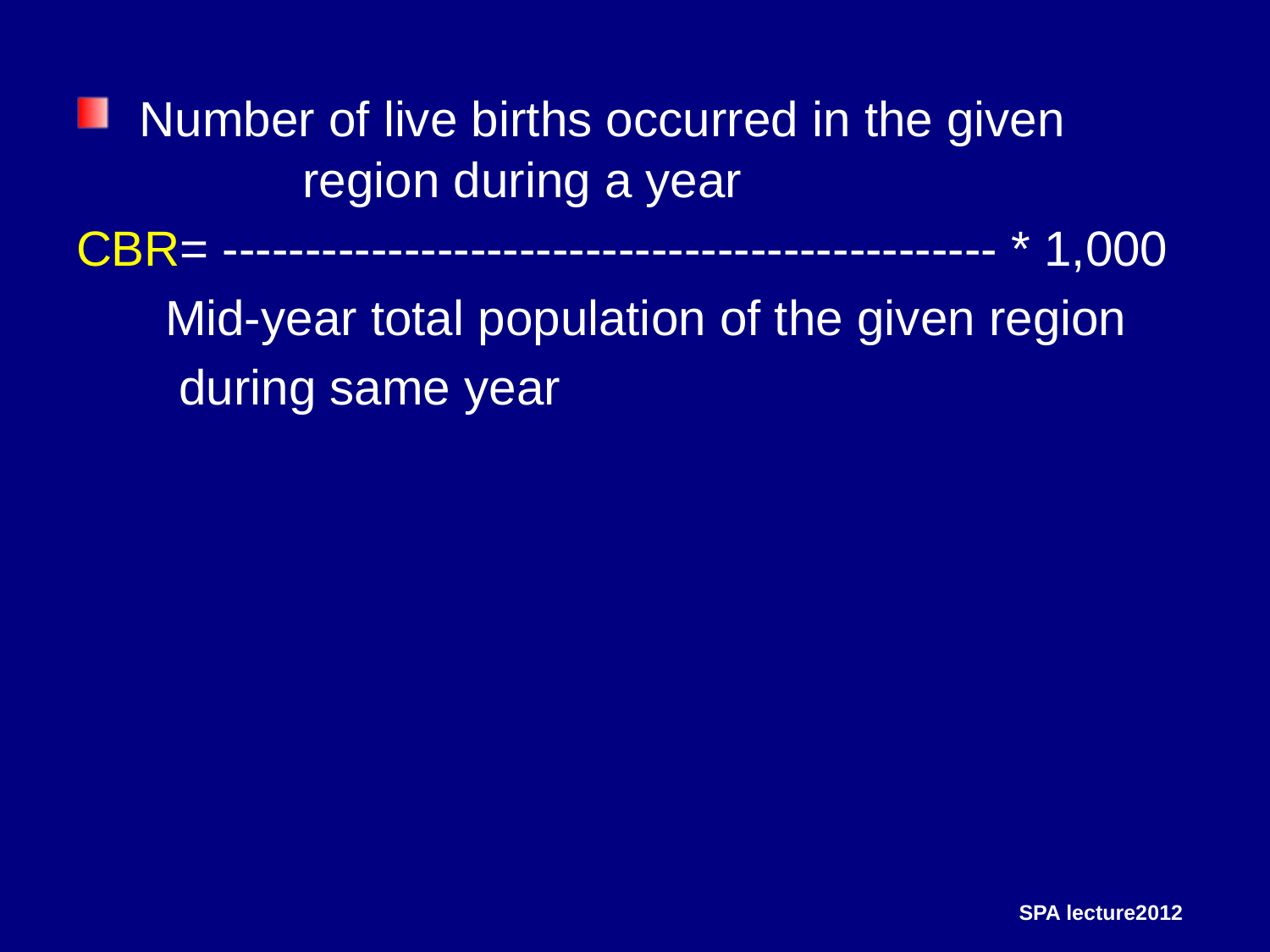

Number of live births occurred in the given                       region during a year
CBR= ----------------------------------------------- * 1,000
	   Mid-year total population of the given region
	    during same year
SPA lecture2012